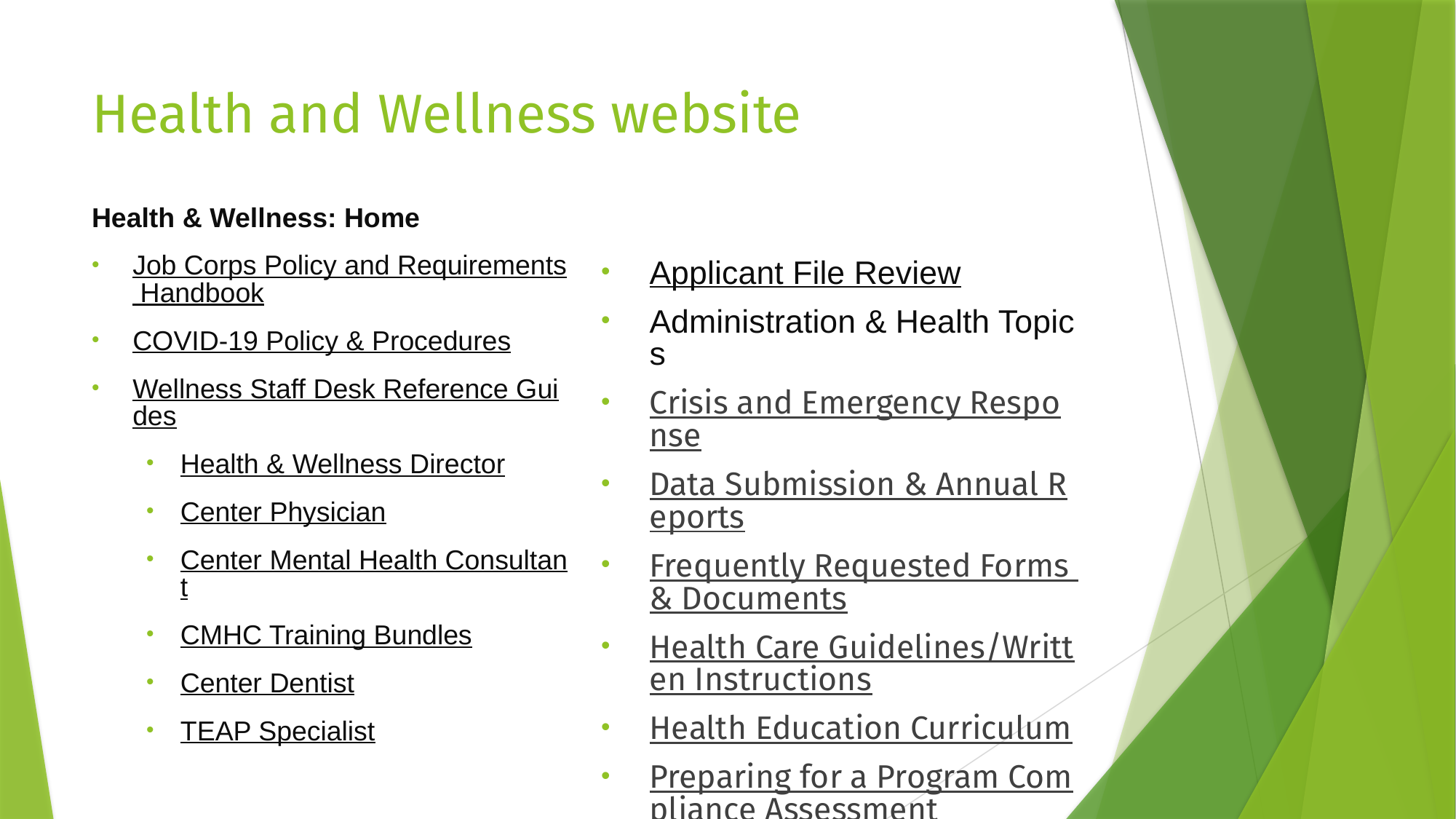

# Health and Wellness website
Health & Wellness: Home
Job Corps Policy and Requirements Handbook
COVID-19 Policy & Procedures
Wellness Staff Desk Reference Guides
Health & Wellness Director
Center Physician
Center Mental Health Consultant
CMHC Training Bundles
Center Dentist
TEAP Specialist

Applicant File Review
Administration & Health Topics
Crisis and Emergency Response
Data Submission & Annual Reports
Frequently Requested Forms & Documents
Health Care Guidelines/Written Instructions
Health Education Curriculum
Preparing for a Program Compliance Assessment
Staff Directory
Staff Training
Webinars